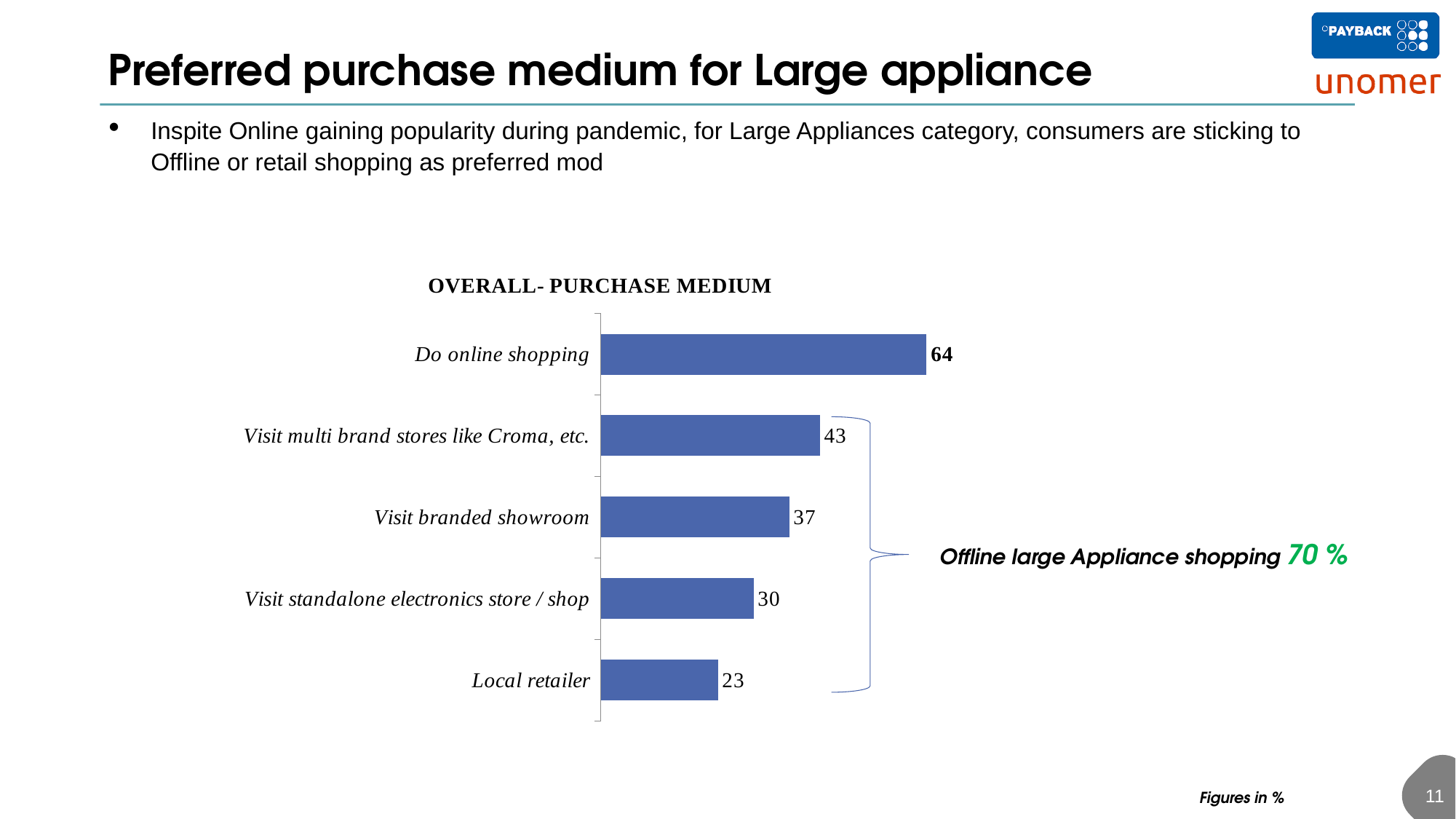

# Preferred purchase medium for Large appliance
Inspite Online gaining popularity during pandemic, for Large Appliances category, consumers are sticking to Offline or retail shopping as preferred mod

### Chart: OVERALL- PURCHASE MEDIUM

| Category | Overall |
|---|---|
| Do online shopping | 64.0 |
| Visit multi brand stores like Croma, etc. | 43.0 |
| Visit branded showroom | 37.0 |
| Visit standalone electronics store / shop | 30.0 |
| Local retailer | 23.0 |
Offline large Appliance shopping 70 %
11
Figures in %